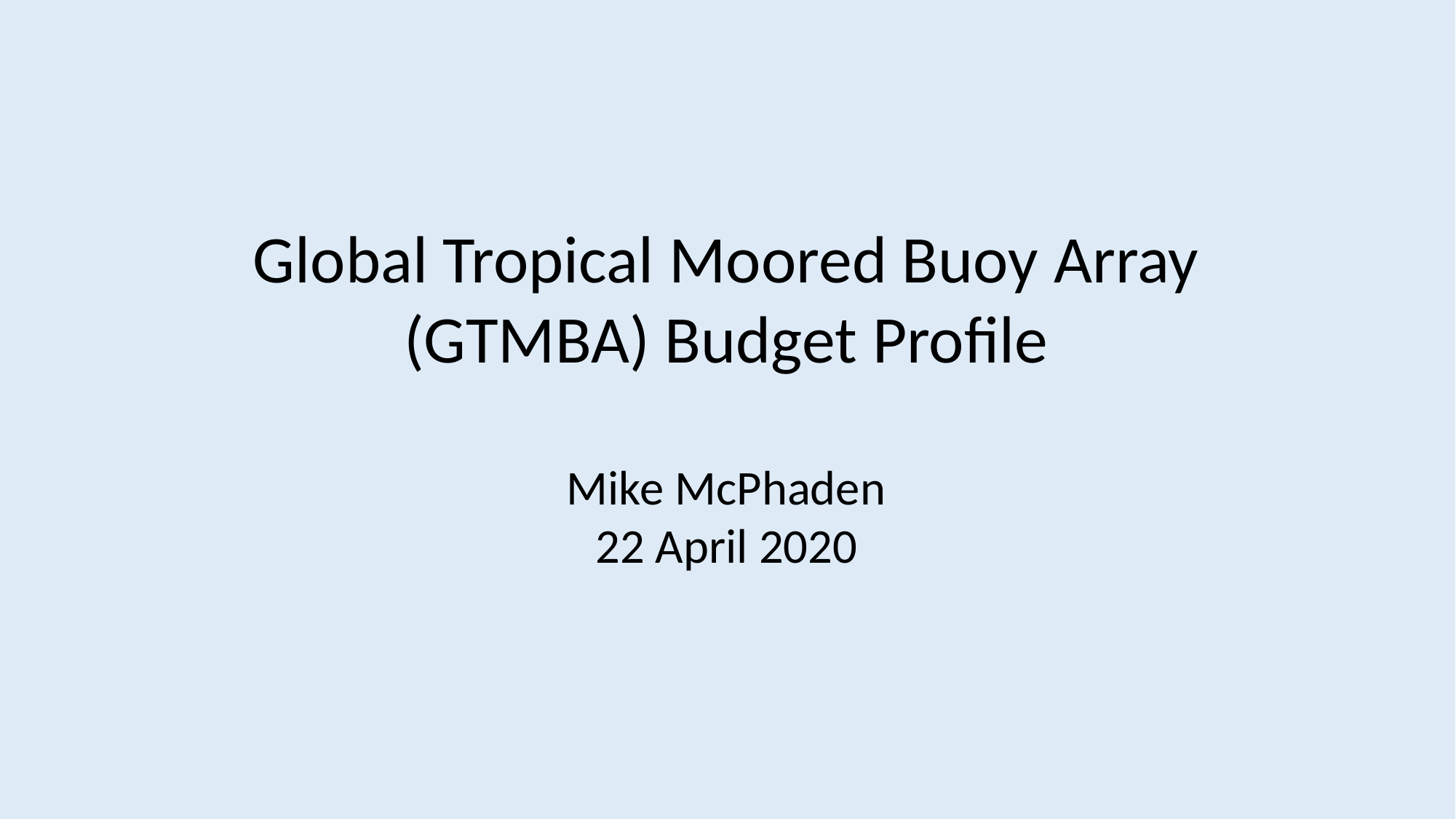

Global Tropical Moored Buoy Array (GTMBA) Budget Profile

Mike McPhaden
22 April 2020